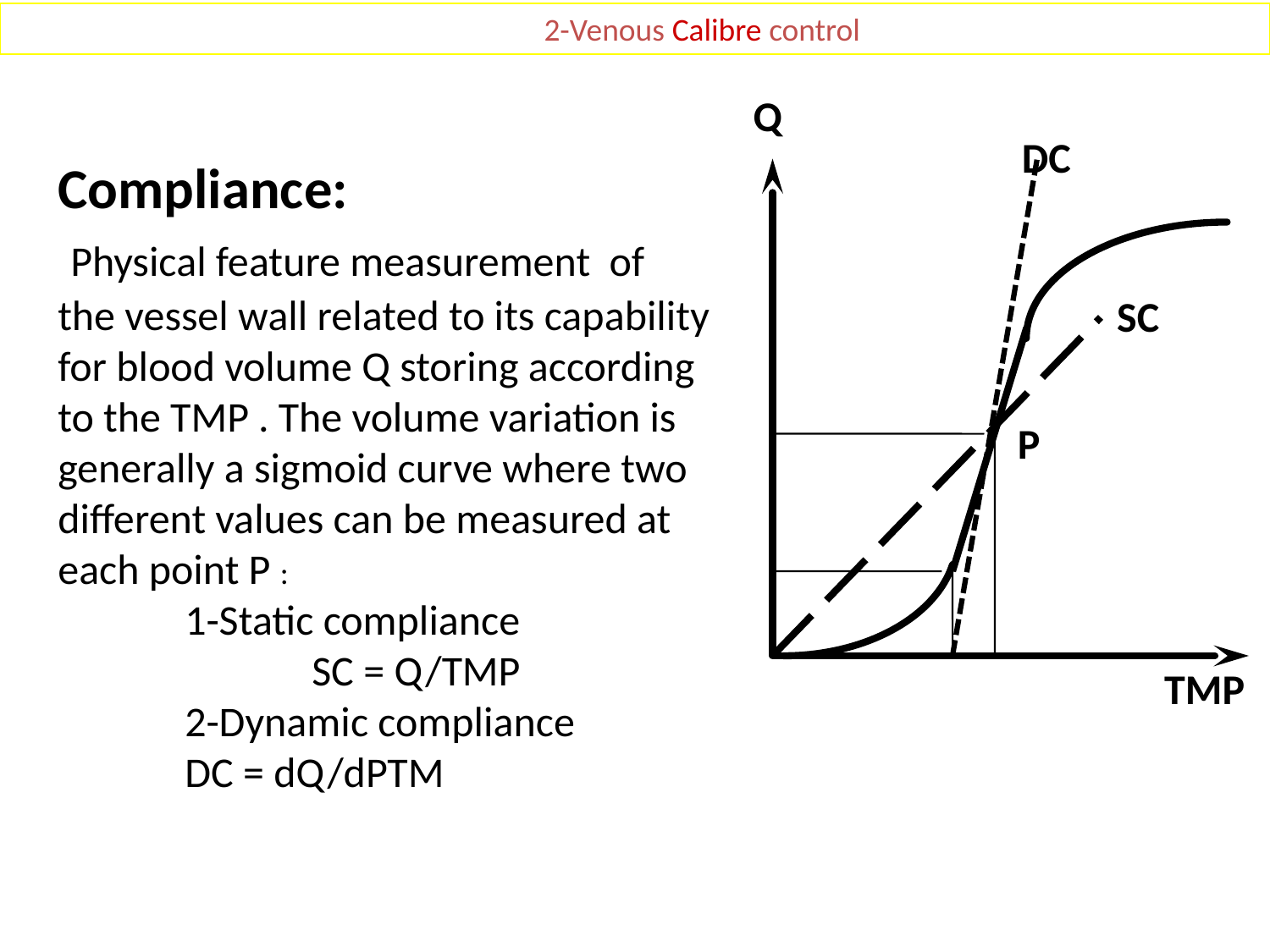

2-Venous Calibre control
Q
DC
Compliance:
 Physical feature measurement  of the vessel wall related to its capability for blood volume Q storing according to the TMP . The volume variation is generally a sigmoid curve where two different values can be measured at each point P :
	1-Static compliance                                       	SC = Q/TMP
	2-Dynamic compliance              	DC = dQ/dPTM

SC

P

TMP